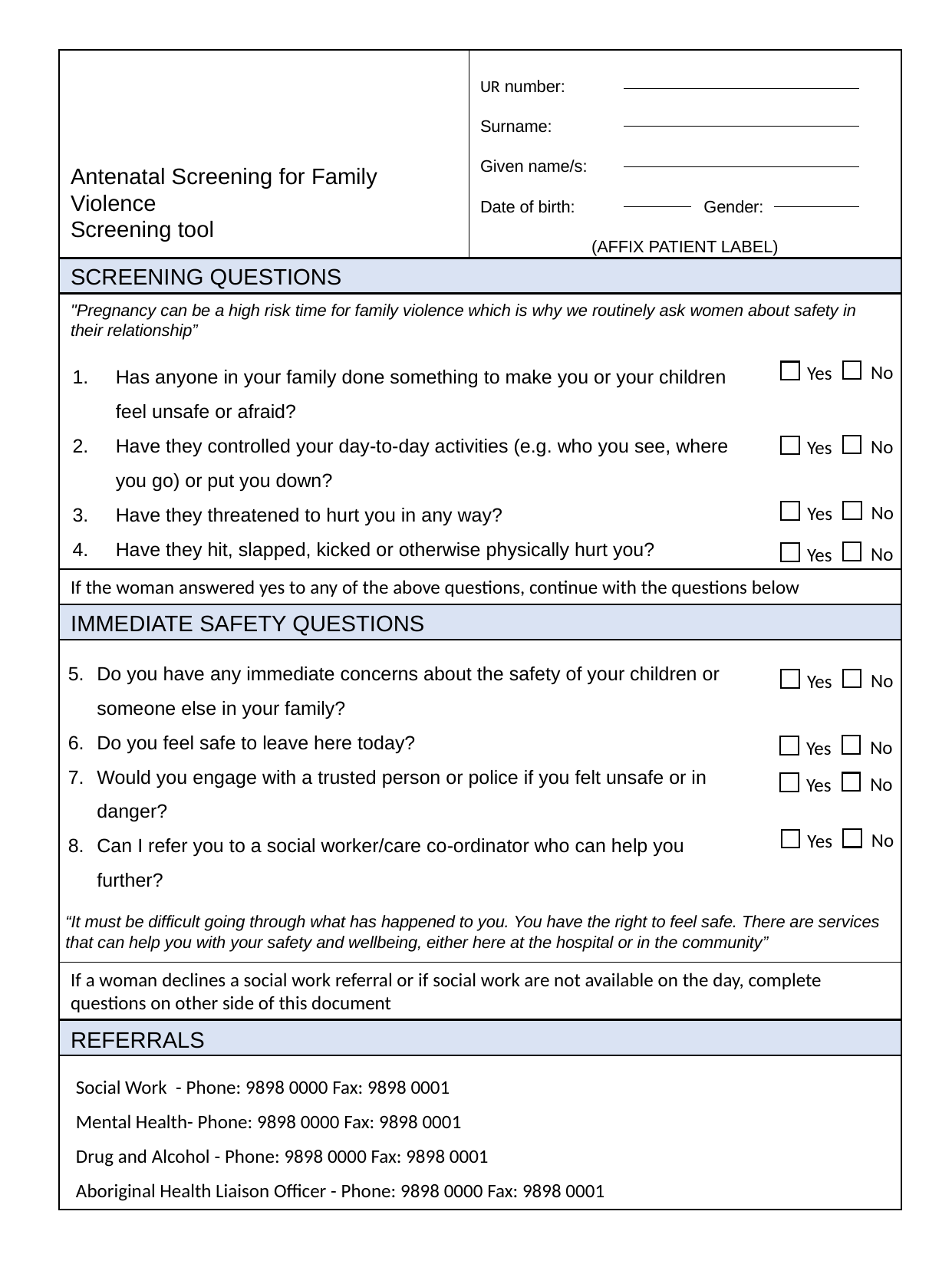

UR number:
Surname:
Given name/s:
Date of birth:                            Gender:
(AFFIX PATIENT LABEL)
Antenatal Screening for Family Violence
Screening tool

SCREENING QUESTIONS
"Pregnancy can be a high risk time for family violence which is why we routinely ask women about safety in their relationship”
Yes
Has anyone in your family done something to make you or your children feel unsafe or afraid?
Have they controlled your day-to-day activities (e.g. who you see, where you go) or put you down?
Have they threatened to hurt you in any way?
Have they hit, slapped, kicked or otherwise physically hurt you?
 No

Yes
 No

Yes
 No

Yes
 No

If the woman answered yes to any of the above questions, continue with the questions below
IMMEDIATE SAFETY QUESTIONS
Do you have any immediate concerns about the safety of your children or someone else in your family?
Do you feel safe to leave here today?
Would you engage with a trusted person or police if you felt unsafe or in danger?
Can I refer you to a social worker/care co-ordinator who can help you further?
Yes
 No

Yes
 No

Yes
 No

Yes
 No

“It must be difficult going through what has happened to you. You have the right to feel safe. There are services that can help you with your safety and wellbeing, either here at the hospital or in the community”
If a woman declines a social work referral or if social work are not available on the day, complete questions on other side of this document
REFERRALS
Social Work  - Phone: 9898 0000 Fax: 9898 0001
Mental Health- Phone: 9898 0000 Fax: 9898 0001
Drug and Alcohol - Phone: 9898 0000 Fax: 9898 0001
Aboriginal Health Liaison Officer - Phone: 9898 0000 Fax: 9898 0001